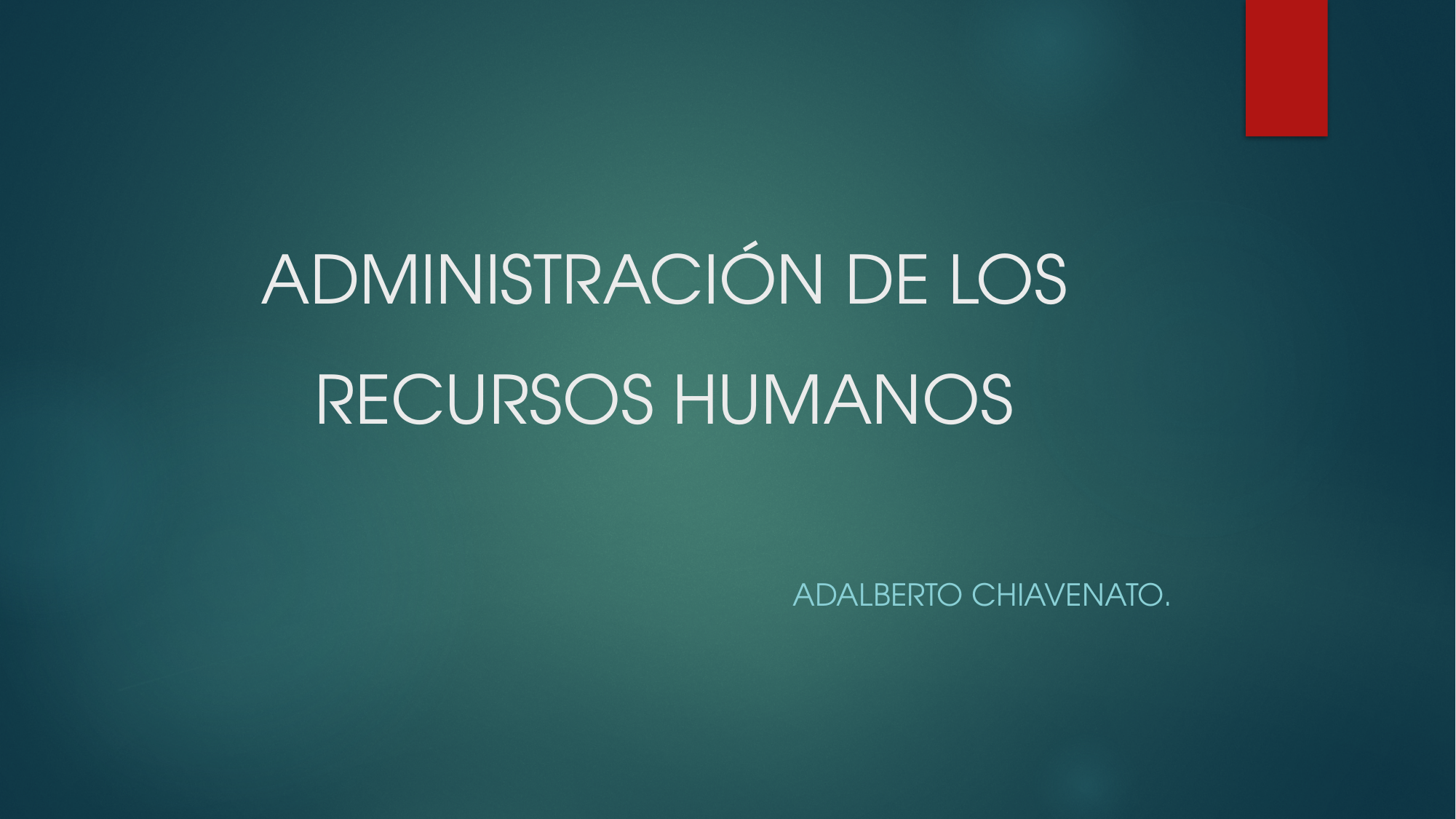

# ADMINISTRACIÓN DE LOS RECURSOS HUMANOS
ADALBERTO CHIAVENATO.